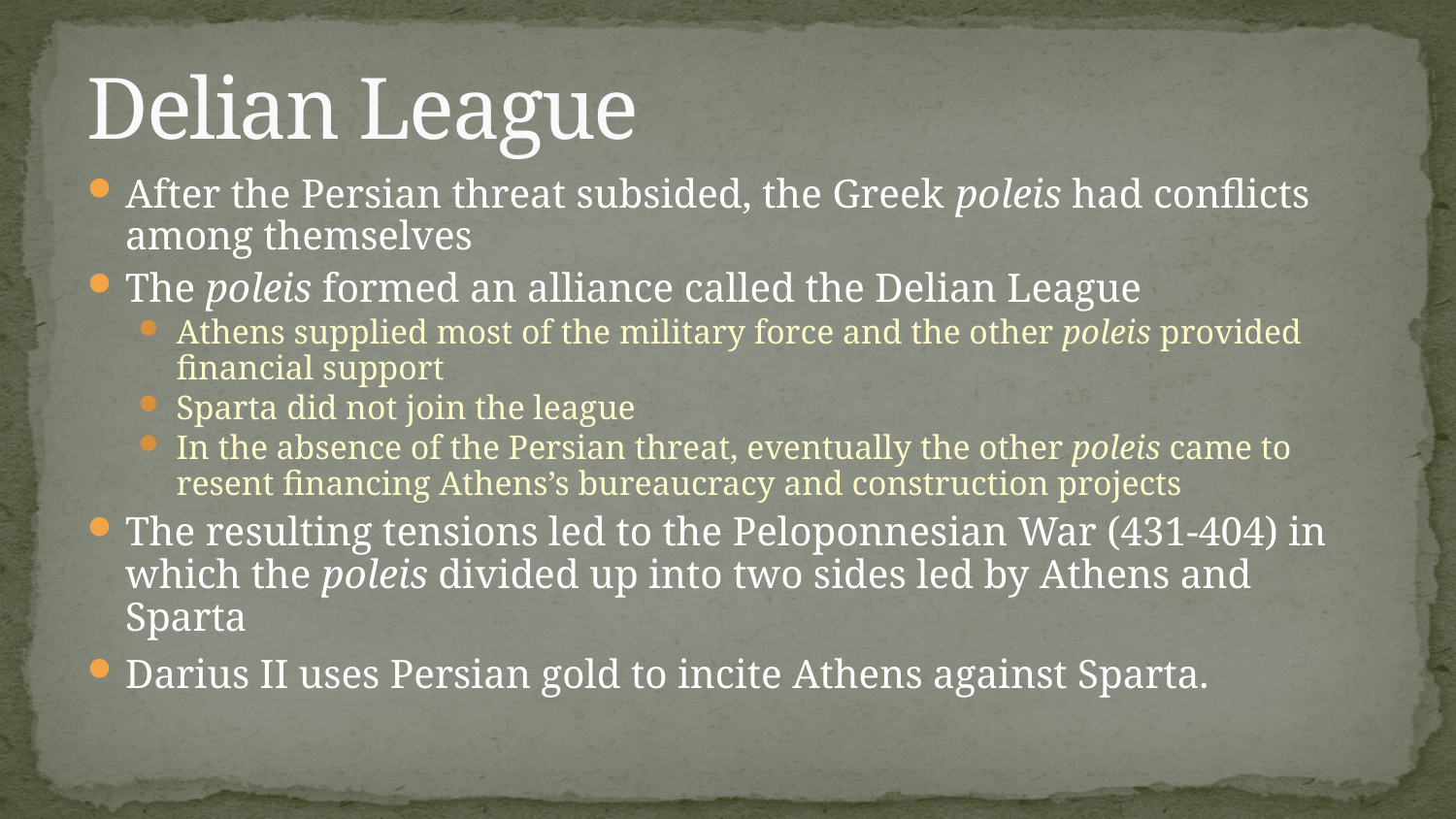

# Delian League
After the Persian threat subsided, the Greek poleis had conflicts among themselves
The poleis formed an alliance called the Delian League
Athens supplied most of the military force and the other poleis provided financial support
Sparta did not join the league
In the absence of the Persian threat, eventually the other poleis came to resent financing Athens’s bureaucracy and construction projects
The resulting tensions led to the Peloponnesian War (431-404) in which the poleis divided up into two sides led by Athens and Sparta
Darius II uses Persian gold to incite Athens against Sparta.